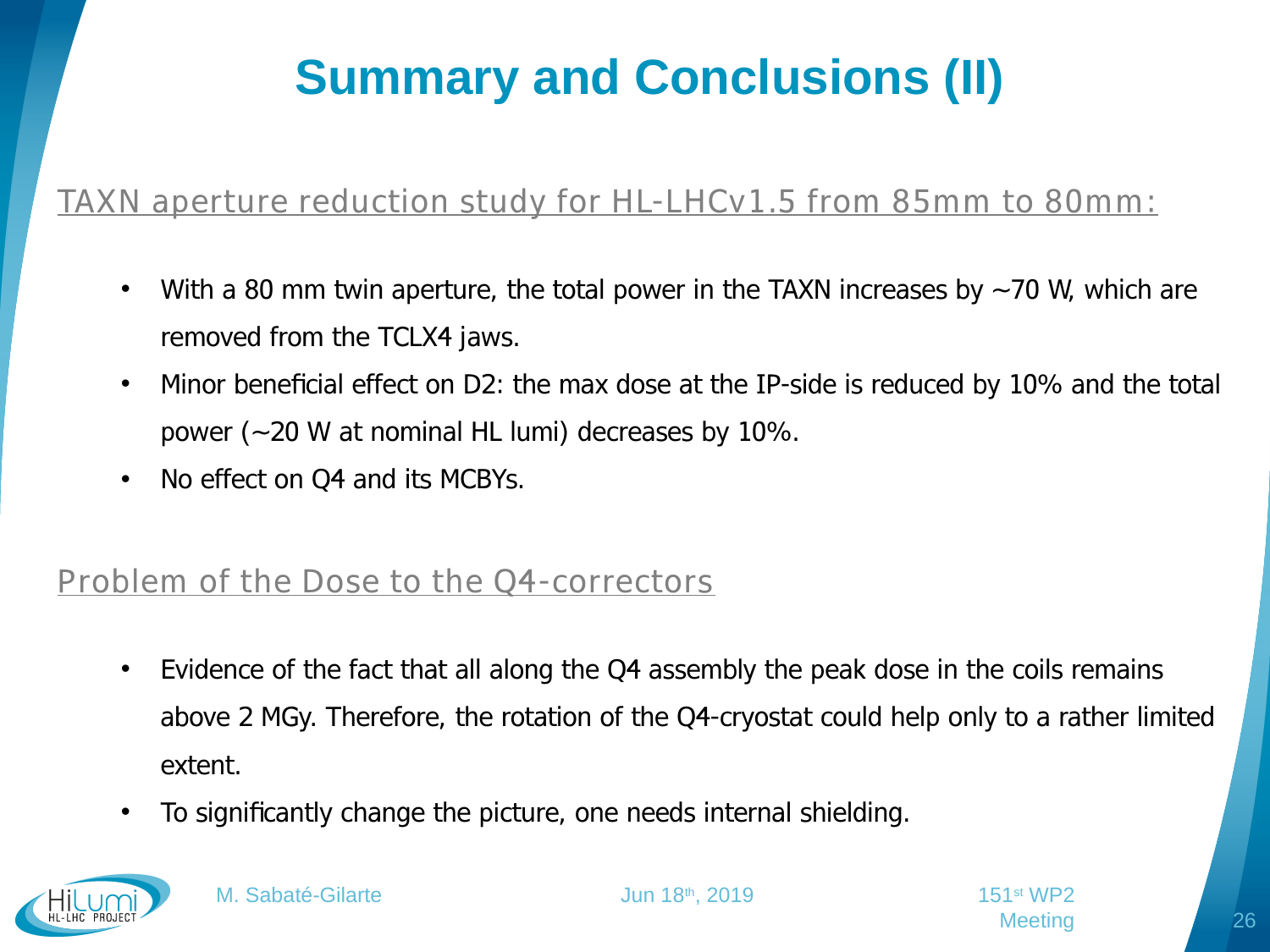

# Summary and Conclusions (II)

TAXN aperture reduction study for HL-LHCv1.5 from 85mm to 80mm:

With a 80 mm twin aperture, the total power in the TAXN increases by ~70 W, which are removed from the TCLX4 jaws.
Minor beneficial effect on D2: the max dose at the IP-side is reduced by 10% and the total power (~20 W at nominal HL lumi) decreases by 10%.
No effect on Q4 and its MCBYs.

Problem of the Dose to the Q4-correctors

Evidence of the fact that all along the Q4 assembly the peak dose in the coils remains above 2 MGy. Therefore, the rotation of the Q4-cryostat could help only to a rather limited extent.
To significantly change the picture, one needs internal shielding.

M. Sabaté-Gilarte		    Jun 18th, 2019		151st WP2 Meeting
26